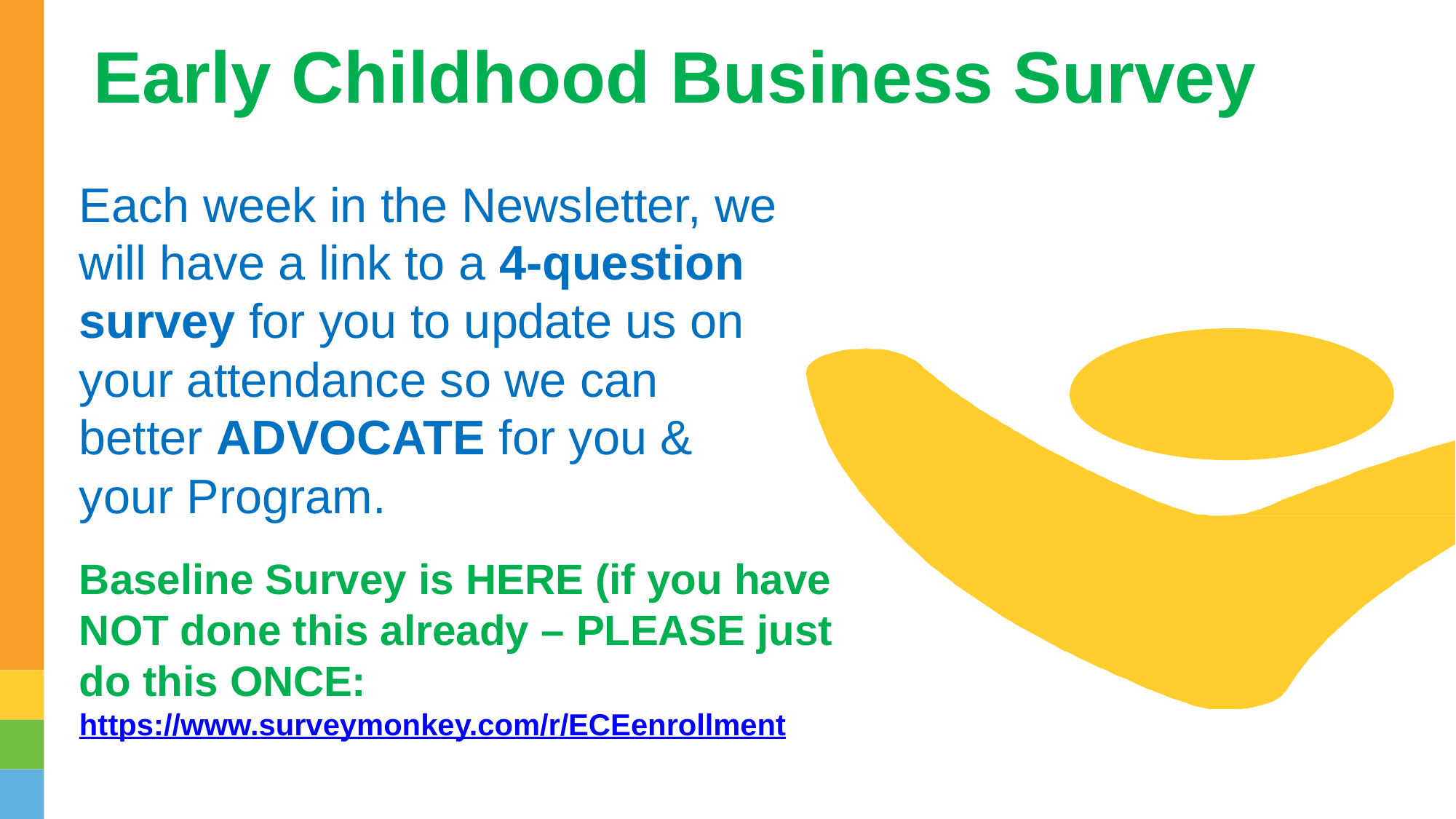

# Early Childhood Business Survey

Each week in the Newsletter, we will have a link to a 4-question survey for you to update us on your attendance so we can better ADVOCATE for you & your Program.

Baseline Survey is HERE (if you have NOT done this already – PLEASE just do this ONCE:
https://www.surveymonkey.com/r/ECEenrollment